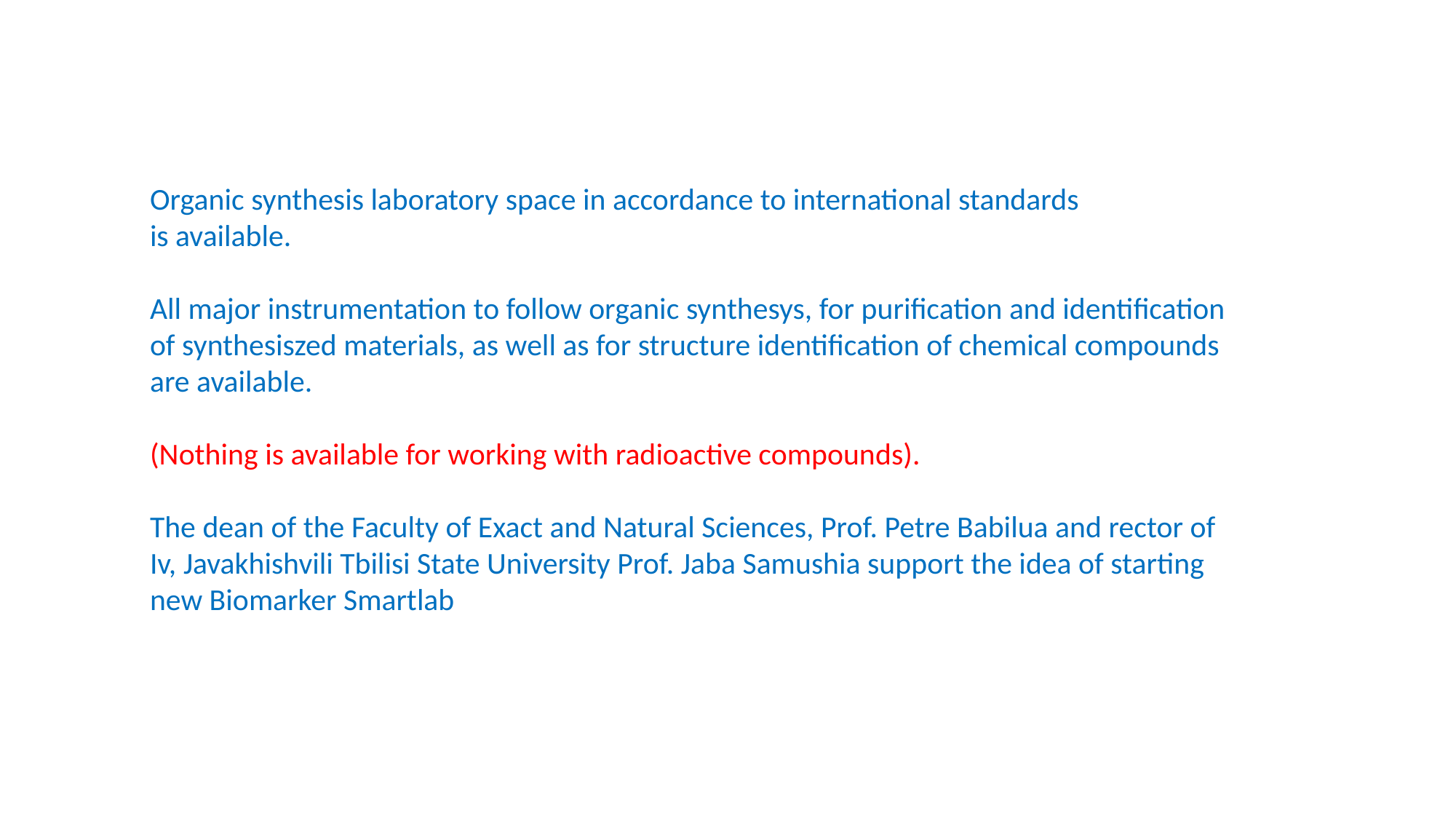

Organic synthesis laboratory space in accordance to international standards
is available.

All major instrumentation to follow organic synthesys, for purification and identification
of synthesiszed materials, as well as for structure identification of chemical compounds
are available.

(Nothing is available for working with radioactive compounds).

The dean of the Faculty of Exact and Natural Sciences, Prof. Petre Babilua and rector of
Iv, Javakhishvili Tbilisi State University Prof. Jaba Samushia support the idea of starting
new Biomarker Smartlab